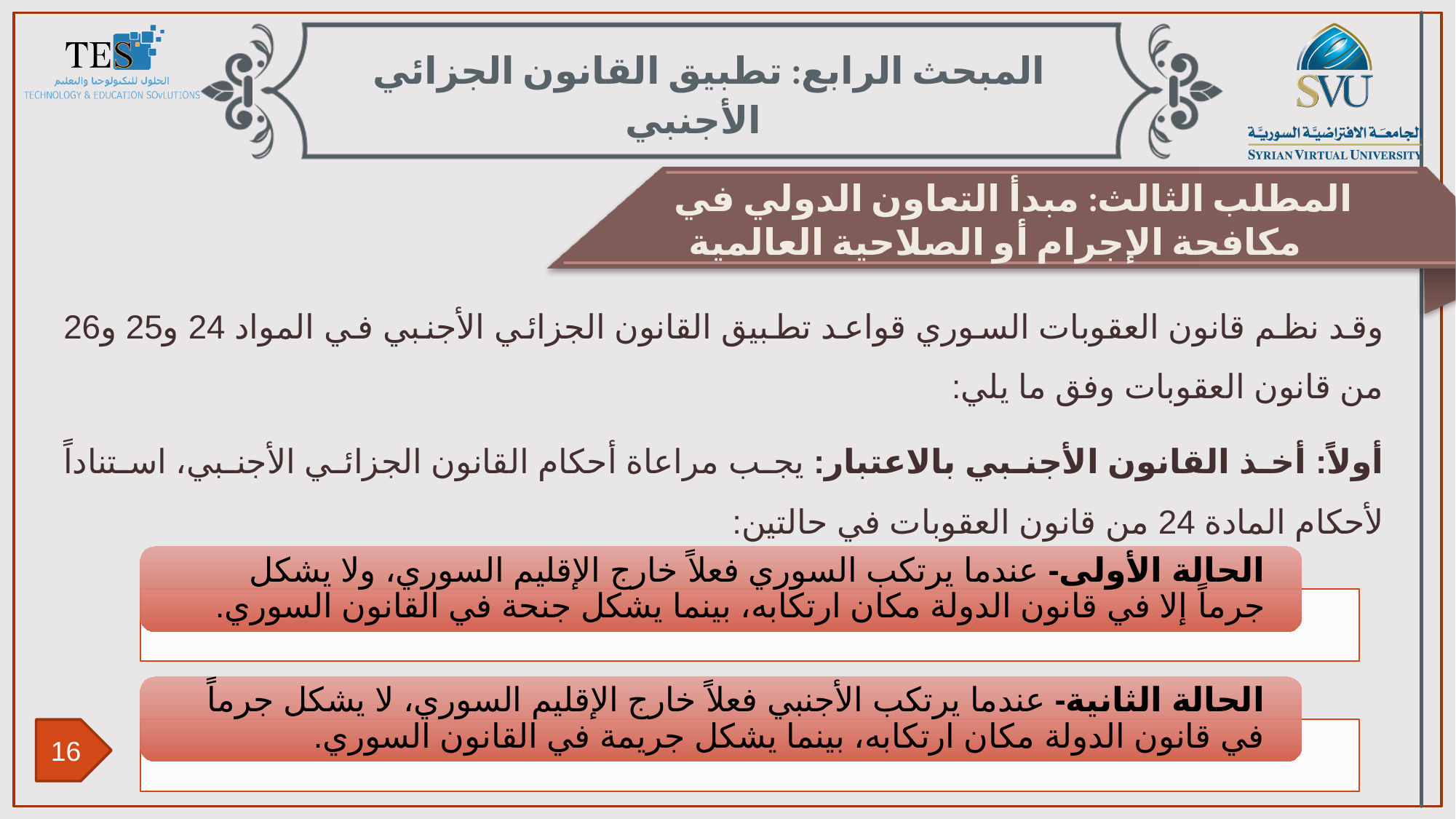

المبحث الرابع: تطبيق القانون الجزائي الأجنبي
المطلب الثالث: مبدأ التعاون الدولي في مكافحة الإجرام أو الصلاحية العالمية
وقد نظم قانون العقوبات السوري قواعد تطبيق القانون الجزائي الأجنبي في المواد 24 و25 و26 من قانون العقوبات وفق ما يلي:
أولاً: أخذ القانون الأجنبي بالاعتبار: يجب مراعاة أحكام القانون الجزائي الأجنبي، استناداً لأحكام المادة 24 من قانون العقوبات في حالتين:
الحالة الأولى- عندما يرتكب السوري فعلاً خارج الإقليم السوري، ولا يشكل جرماً إلا في قانون الدولة مكان ارتكابه، بينما يشكل جنحة في القانون السوري.
الحالة الثانية- عندما يرتكب الأجنبي فعلاً خارج الإقليم السوري، لا يشكل جرماً في قانون الدولة مكان ارتكابه، بينما يشكل جريمة في القانون السوري.